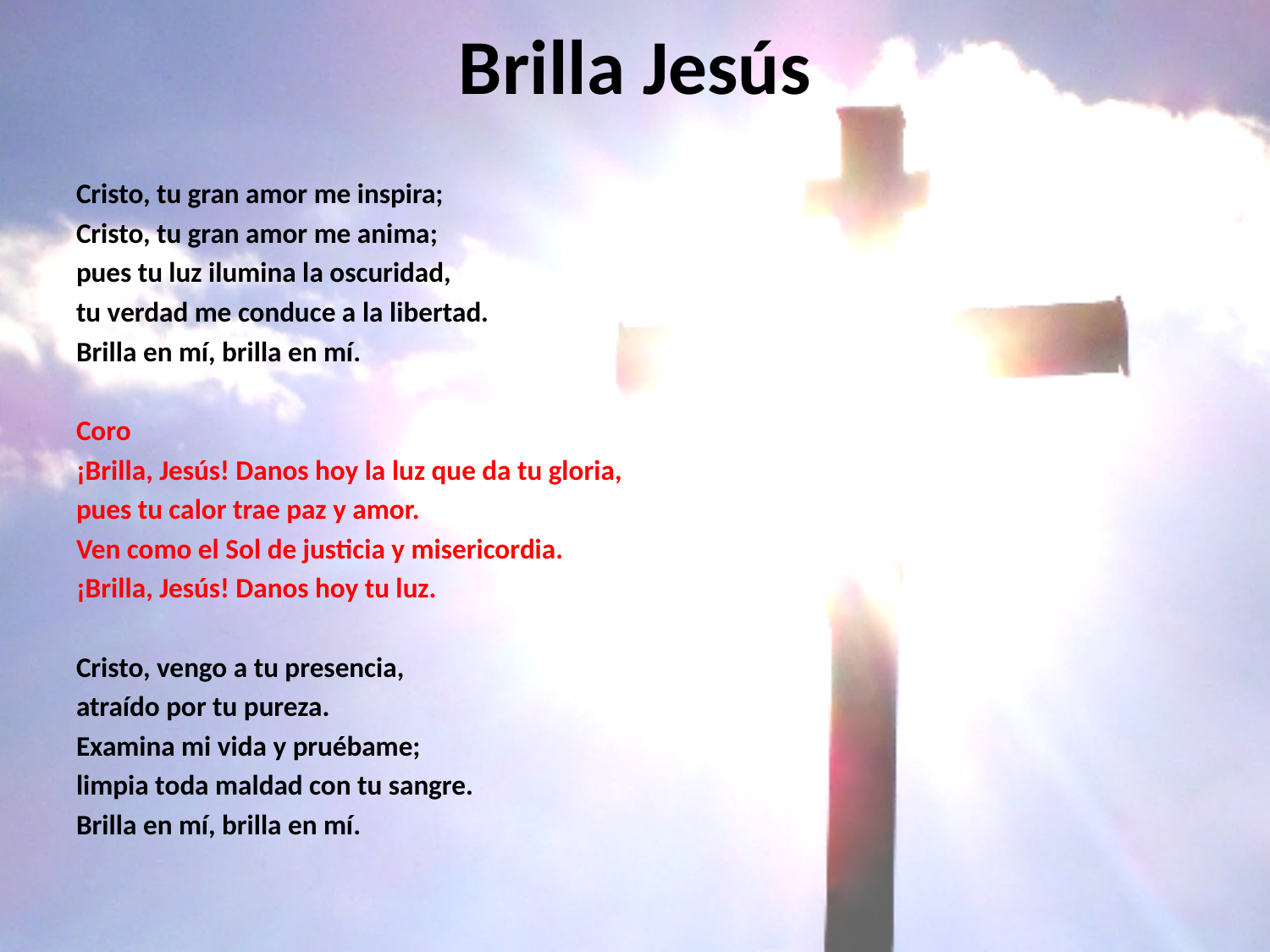

# Brilla Jesús
Cristo, tu gran amor me inspira;
Cristo, tu gran amor me anima;
pues tu luz ilumina la oscuridad,
tu verdad me conduce a la libertad.
Brilla en mí, brilla en mí.

Coro
¡Brilla, Jesús! Danos hoy la luz que da tu gloria,
pues tu calor trae paz y amor.
Ven como el Sol de justicia y misericordia.
¡Brilla, Jesús! Danos hoy tu luz.

Cristo, vengo a tu presencia,
atraído por tu pureza.
Examina mi vida y pruébame;
limpia toda maldad con tu sangre.
Brilla en mí, brilla en mí.